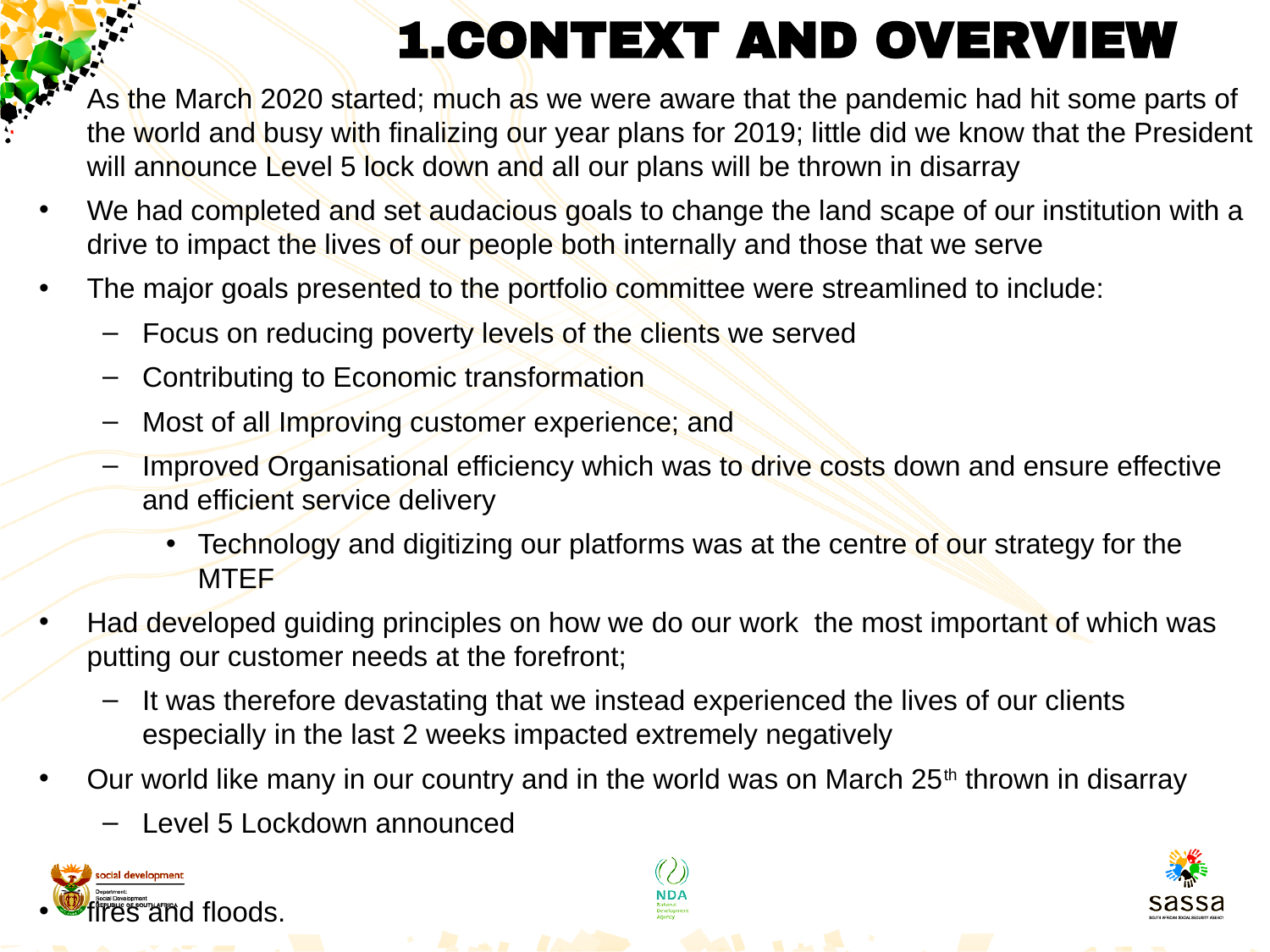

# 1.CONTEXT AND OVERVIEW
As the March 2020 started; much as we were aware that the pandemic had hit some parts of the world and busy with finalizing our year plans for 2019; little did we know that the President will announce Level 5 lock down and all our plans will be thrown in disarray
We had completed and set audacious goals to change the land scape of our institution with a drive to impact the lives of our people both internally and those that we serve
The major goals presented to the portfolio committee were streamlined to include:
Focus on reducing poverty levels of the clients we served
Contributing to Economic transformation
Most of all Improving customer experience; and
Improved Organisational efficiency which was to drive costs down and ensure effective and efficient service delivery
Technology and digitizing our platforms was at the centre of our strategy for the MTEF
Had developed guiding principles on how we do our work  the most important of which was putting our customer needs at the forefront;
It was therefore devastating that we instead experienced the lives of our clients especially in the last 2 weeks impacted extremely negatively
Our world like many in our country and in the world was on March 25th thrown in disarray
Level 5 Lockdown announced

fires and floods.